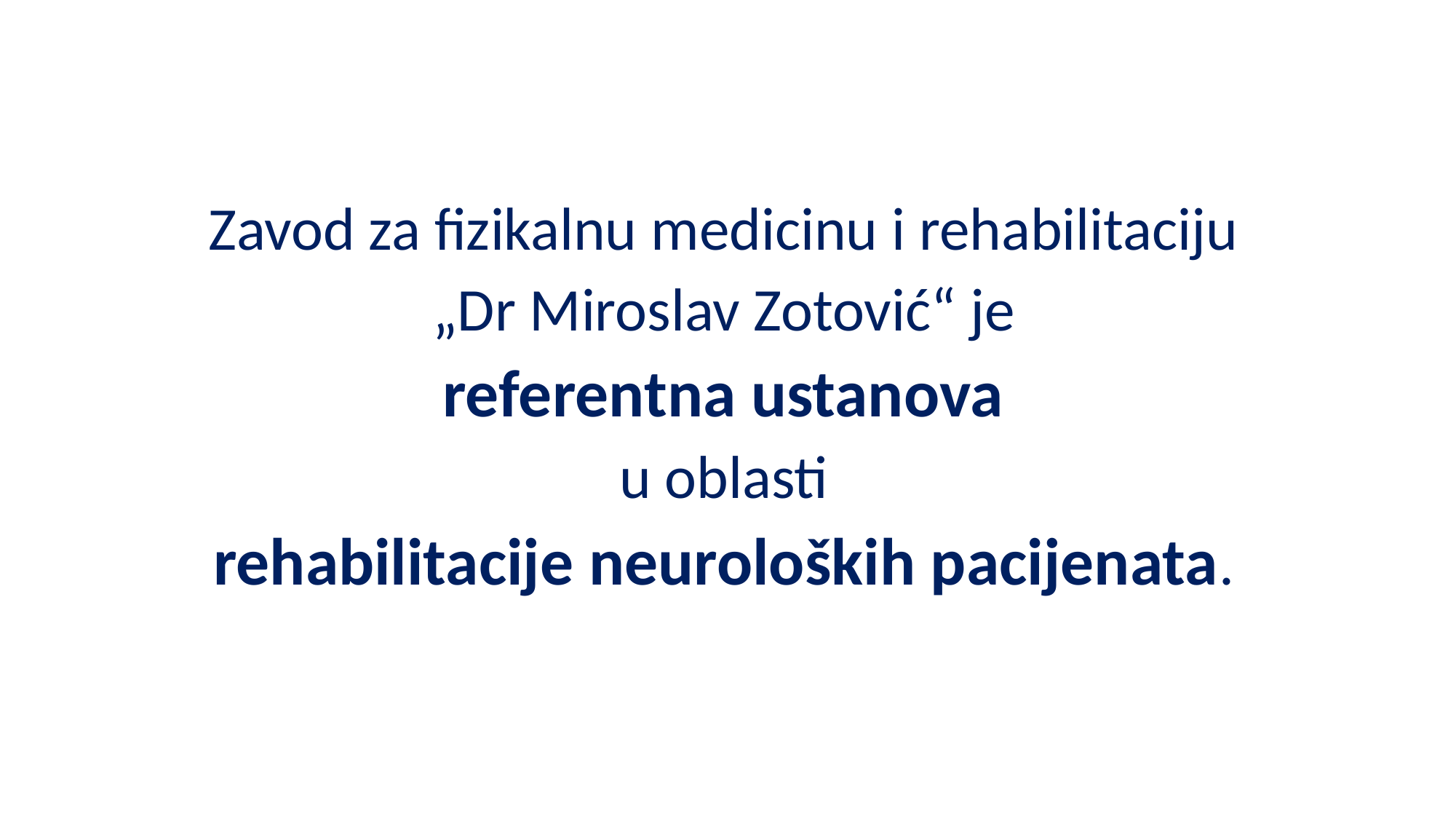

Zavod za fizikalnu medicinu i rehabilitaciju
„Dr Miroslav Zotović“ je
referentna ustanova
u oblasti
rehabilitacije neuroloških pacijenata.